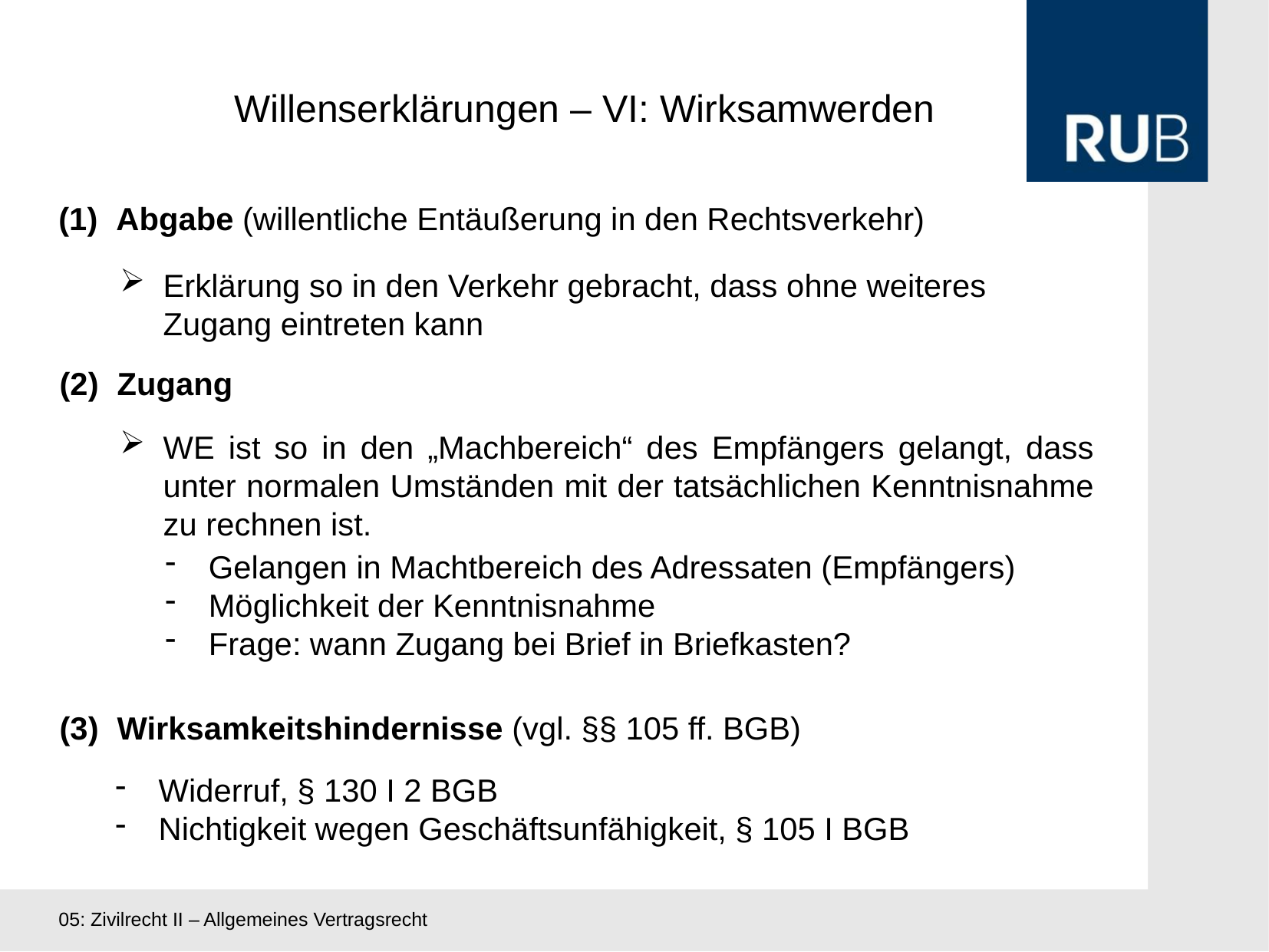

Willenserklärungen – VI: Wirksamwerden
Abgabe (willentliche Entäußerung in den Rechtsverkehr)
Erklärung so in den Verkehr gebracht, dass ohne weiteres Zugang eintreten kann
Zugang
WE ist so in den „Machbereich“ des Empfängers gelangt, dass unter normalen Umständen mit der tatsächlichen Kenntnisnahme zu rechnen ist.
Gelangen in Machtbereich des Adressaten (Empfängers)
Möglichkeit der Kenntnisnahme
Frage: wann Zugang bei Brief in Briefkasten?

Wirksamkeitshindernisse (vgl. §§ 105 ff. BGB)
Widerruf, § 130 I 2 BGB
Nichtigkeit wegen Geschäftsunfähigkeit, § 105 I BGB
05: Zivilrecht II – Allgemeines Vertragsrecht